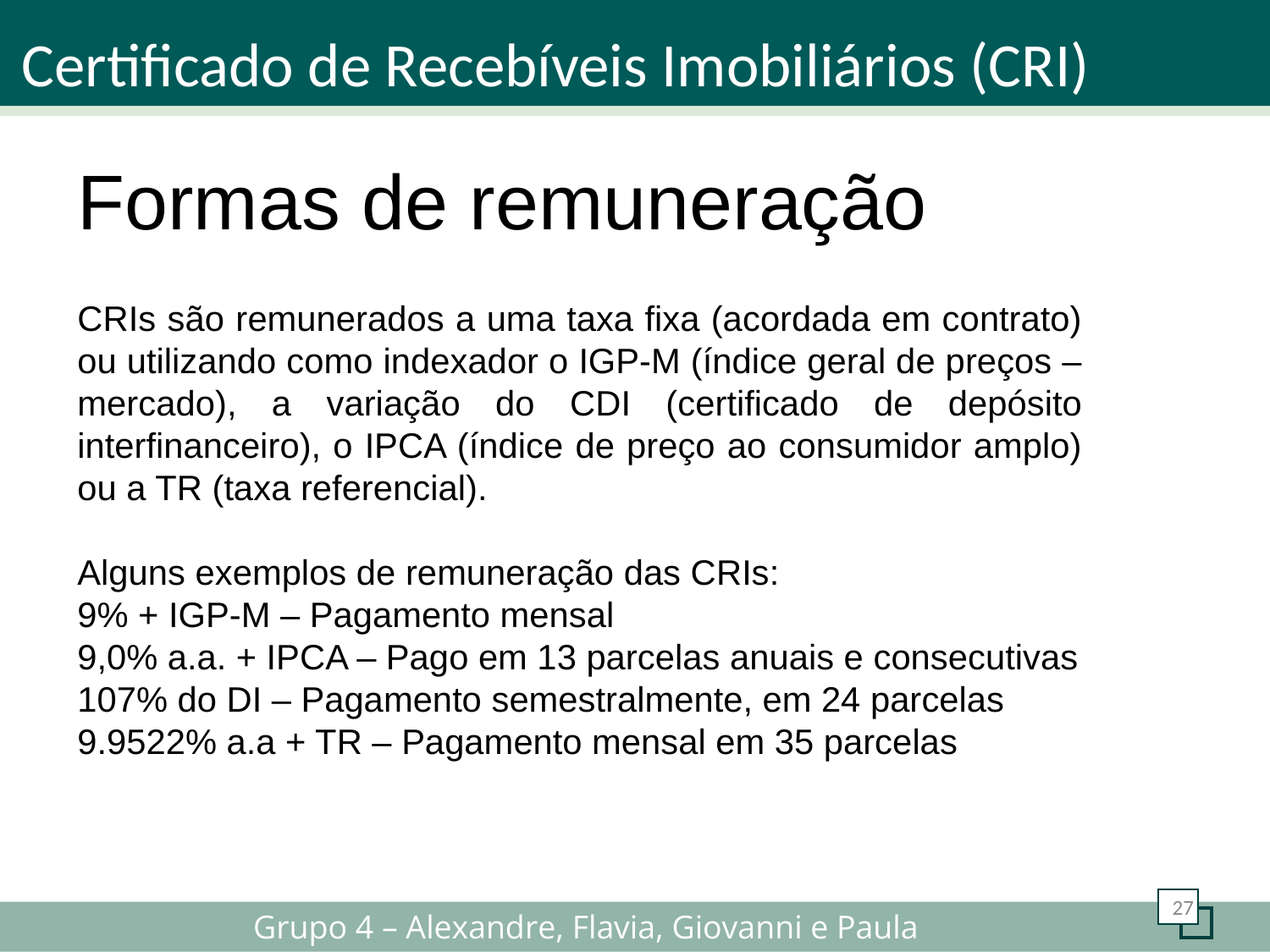

Certificado de Recebíveis Imobiliários (CRI)

Formas de remuneração

CRIs são remunerados a uma taxa fixa (acordada em contrato) ou utilizando como indexador o IGP-M (índice geral de preços – mercado), a variação do CDI (certificado de depósito interfinanceiro), o IPCA (índice de preço ao consumidor amplo) ou a TR (taxa referencial).

Alguns exemplos de remuneração das CRIs:
9% + IGP-M – Pagamento mensal
9,0% a.a. + IPCA – Pago em 13 parcelas anuais e consecutivas
107% do DI – Pagamento semestralmente, em 24 parcelas
9.9522% a.a + TR – Pagamento mensal em 35 parcelas

27

Grupo 4 – Alexandre, Flavia, Giovanni e Paula